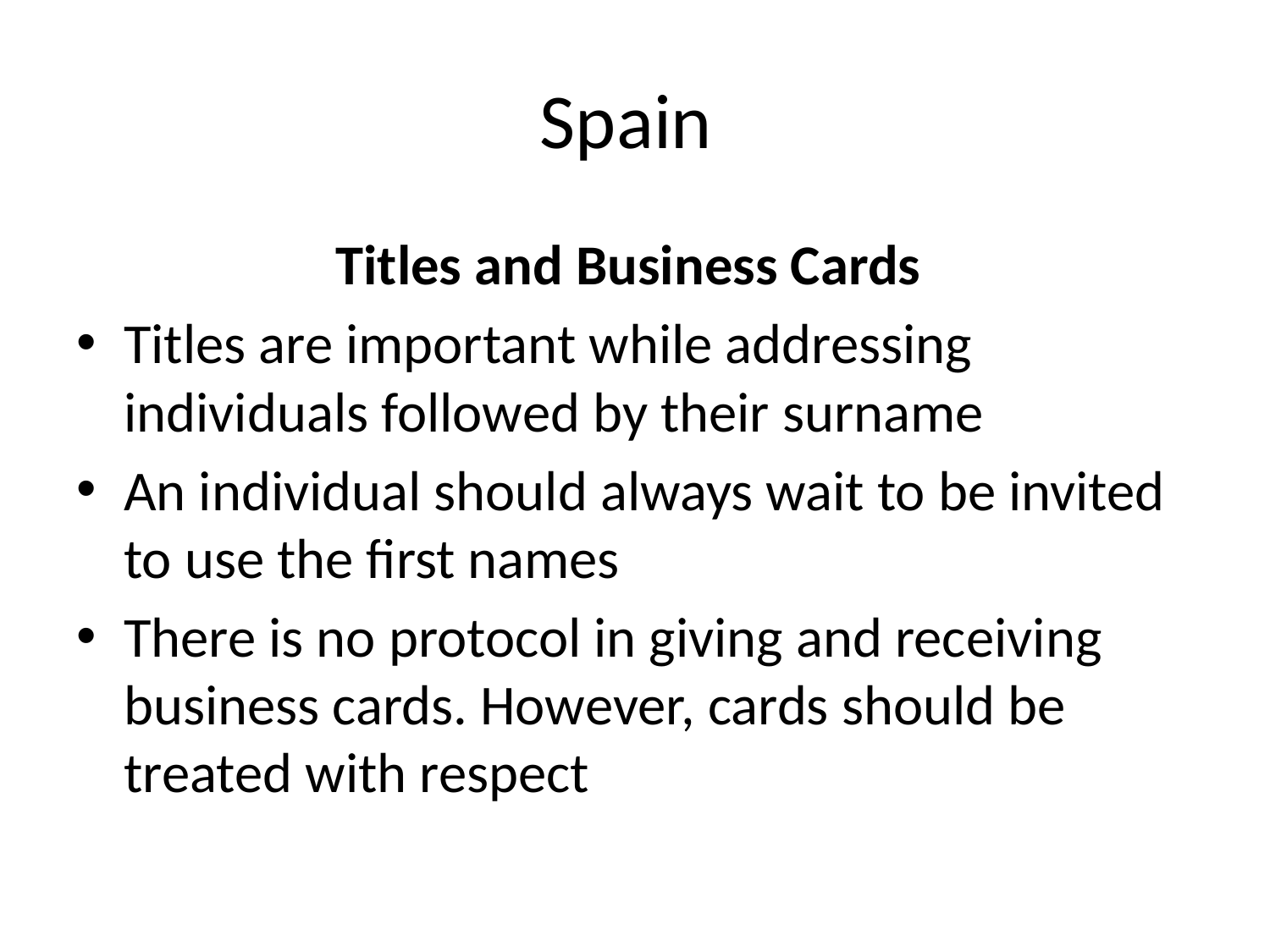

# Spain
Titles and Business Cards
Titles are important while addressing individuals followed by their surname
An individual should always wait to be invited to use the first names
There is no protocol in giving and receiving business cards. However, cards should be treated with respect